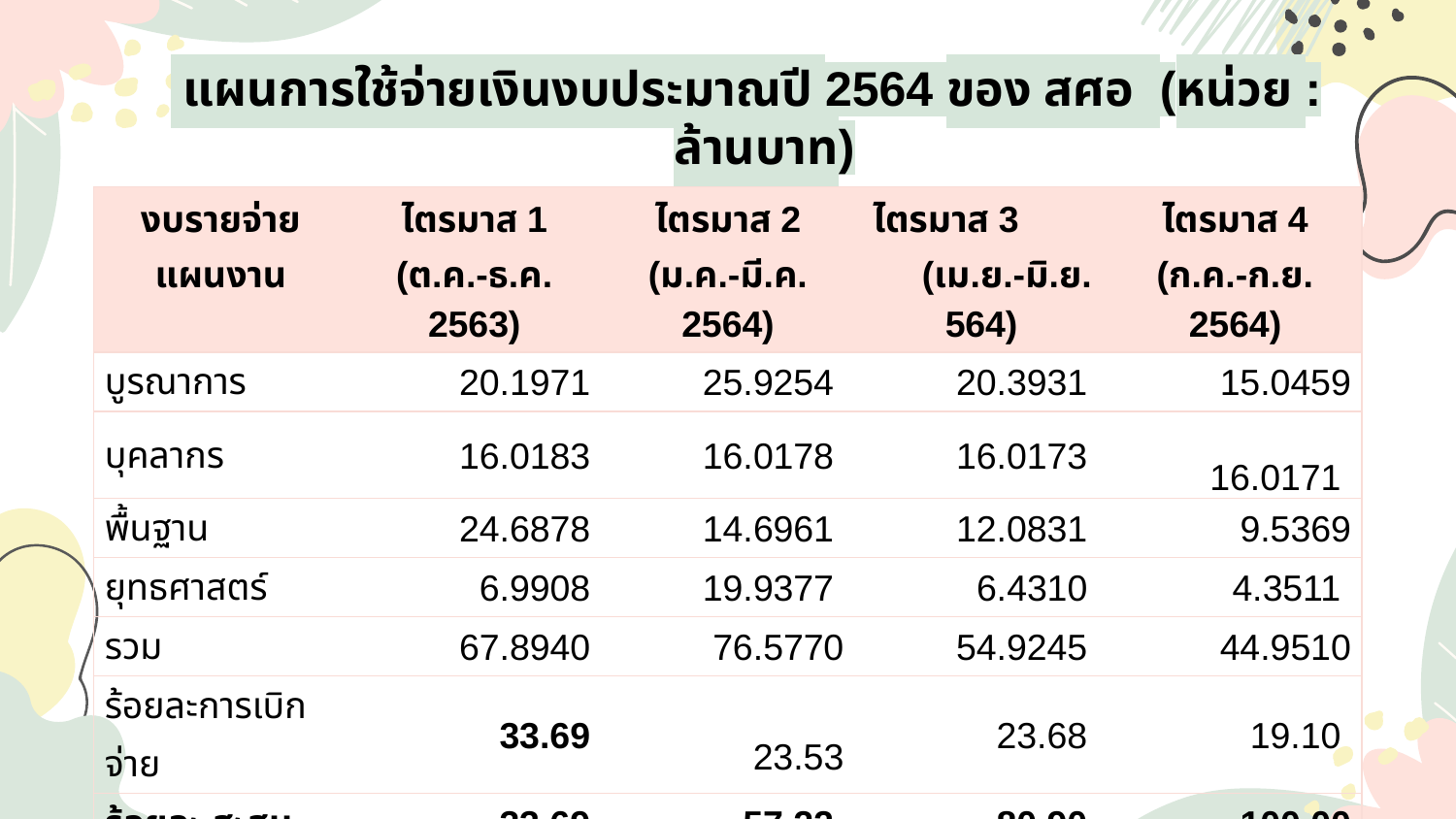

แผนการใช้จ่ายเงินงบประมาณปี 2564 ของ สศอ  (หน่วย : ล้านบาท)
| งบรายจ่ายแผนงาน | ไตรมาส 1 (ต.ค.-ธ.ค. 2563) | ไตรมาส 2 (ม.ค.-มี.ค. 2564) | ไตรมาส 3 (เม.ย.-มิ.ย. 564) | ไตรมาส 4 (ก.ค.-ก.ย. 2564) |
| --- | --- | --- | --- | --- |
| บูรณาการ | 20.1971 | 25.9254 | 20.3931 | 15.0459 |
| บุคลากร | 16.0183 | 16.0178 | 16.0173 | 16.0171 |
| พื้นฐาน | 24.6878 | 14.6961 | 12.0831 | 9.5369 |
| ยุทธศาสตร์ | 6.9908 | 19.9377 | 6.4310 | 4.3511 |
| รวม | 67.8940 | 76.5770 | 54.9245 | 44.9510 |
| ร้อยละการเบิกจ่าย | 33.69 | 23.53 | 23.68 | 19.10 |
| ร้อยละ สะสม | 33.69 | 57.22 | 80.90 | 100.00 |